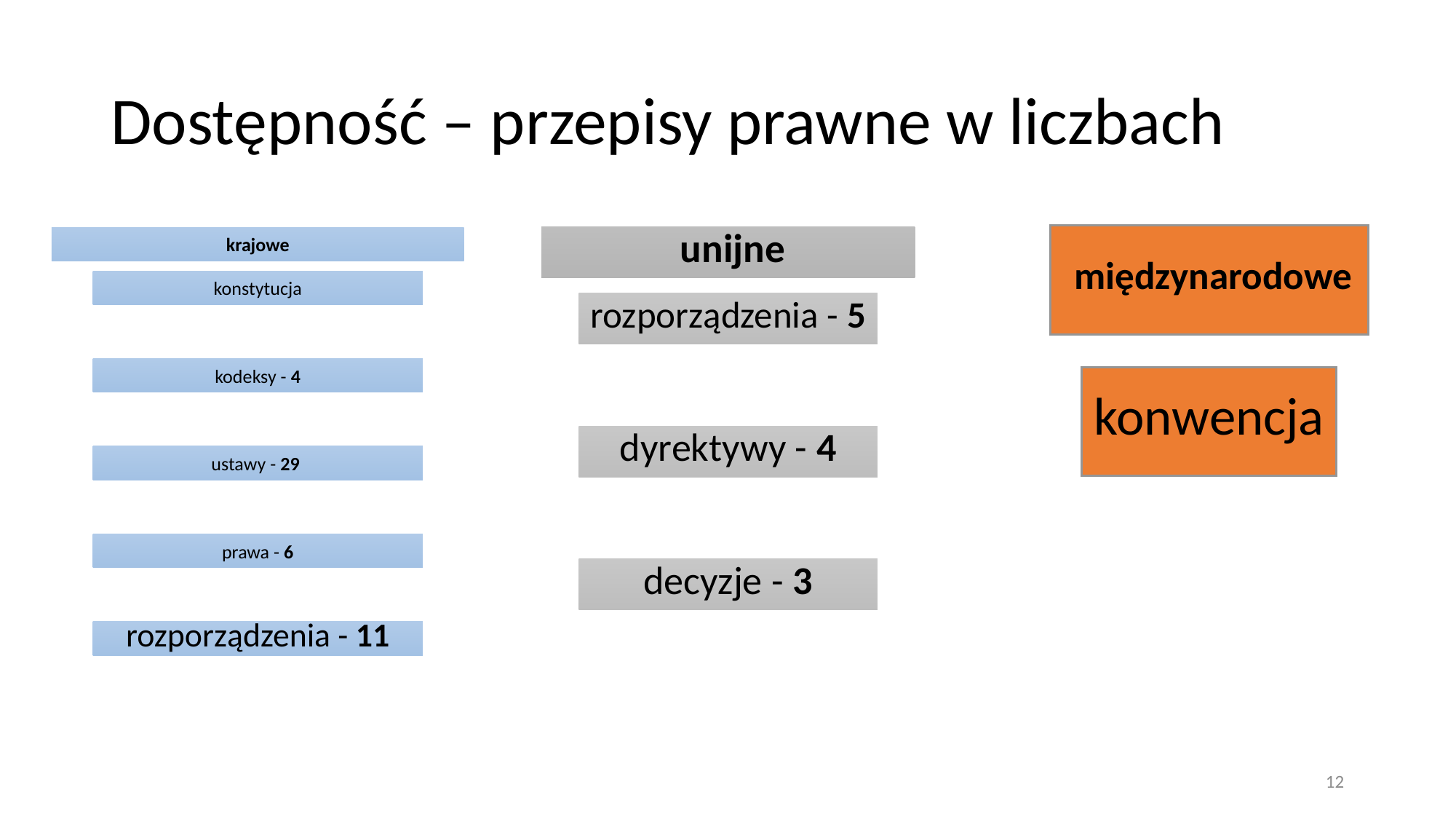

# Dostępność – przepisy prawne w liczbach
 międzynarodowe
konwencja
 unijne
rozporządzenia - 5
dyrektywy - 4
decyzje - 3
krajowe
konstytucja
kodeksy - 4
ustawy - 29
rozporządzenia - 11
prawa - 6
12